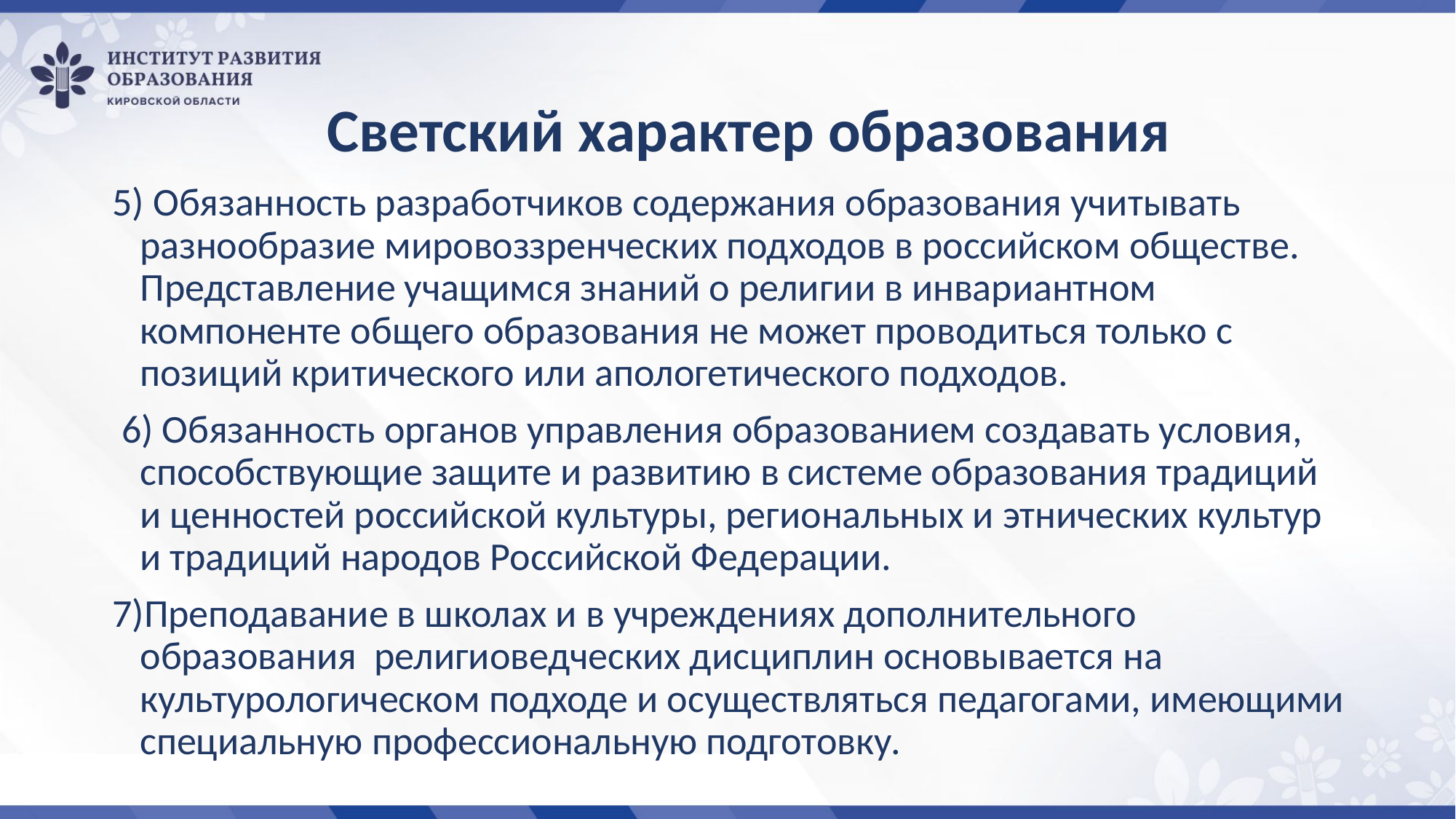

# Светский характер образования
5) Обязанность разработчиков содержания образования учитывать разнообразие мировоззренческих подходов в российском обществе. Представление учащимся знаний о религии в инвариантном компоненте общего образования не может проводиться только с позиций критического или апологетического подходов.
 6) Обязанность органов управления образованием создавать условия, способствующие защите и развитию в системе образования традиций и ценностей российской культуры, региональных и этнических культур и традиций народов Российской Федерации.
7)Преподавание в школах и в учреждениях дополнительного образования  религиоведческих дисциплин основывается на культурологическом подходе и осуществляться педагогами, имеющими специальную профессиональную подготовку.